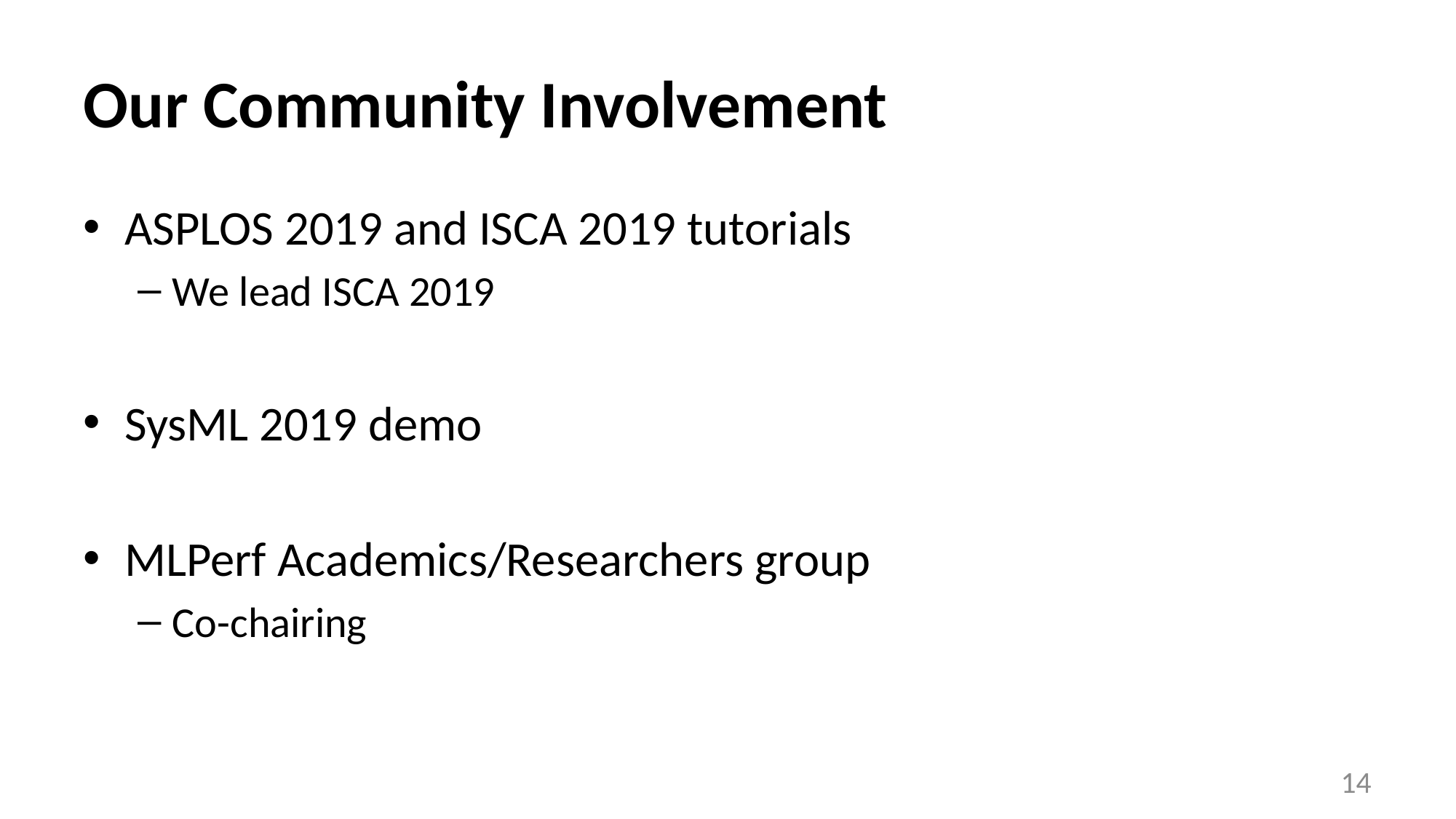

# Our Community Involvement
ASPLOS 2019 and ISCA 2019 tutorials
We lead ISCA 2019

SysML 2019 demo

MLPerf Academics/Researchers group
Co-chairing
14